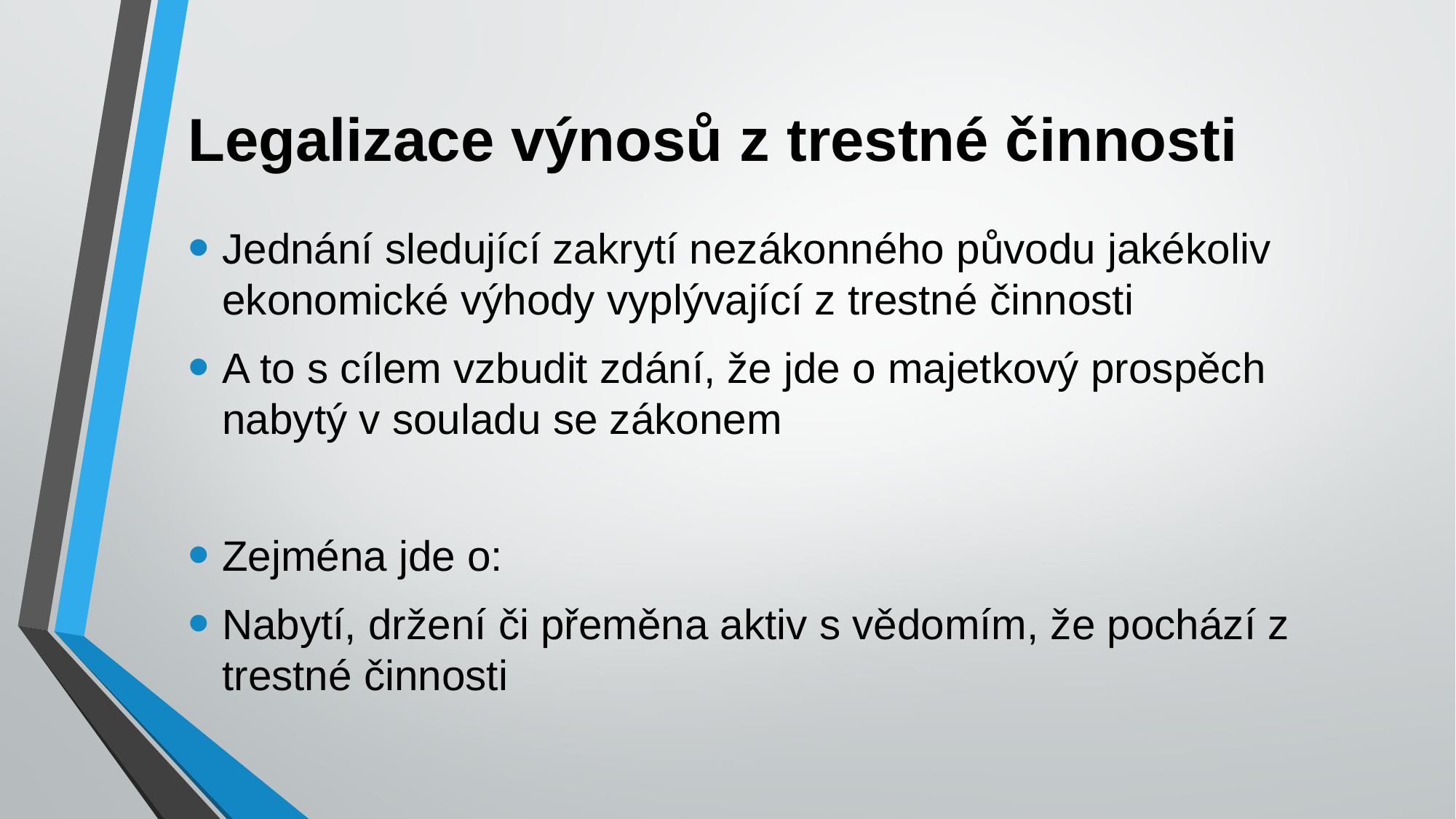

# Legalizace výnosů z trestné činnosti
Jednání sledující zakrytí nezákonného původu jakékoliv ekonomické výhody vyplývající z trestné činnosti
A to s cílem vzbudit zdání, že jde o majetkový prospěch nabytý v souladu se zákonem

Zejména jde o:
Nabytí, držení či přeměna aktiv s vědomím, že pochází z trestné činnosti